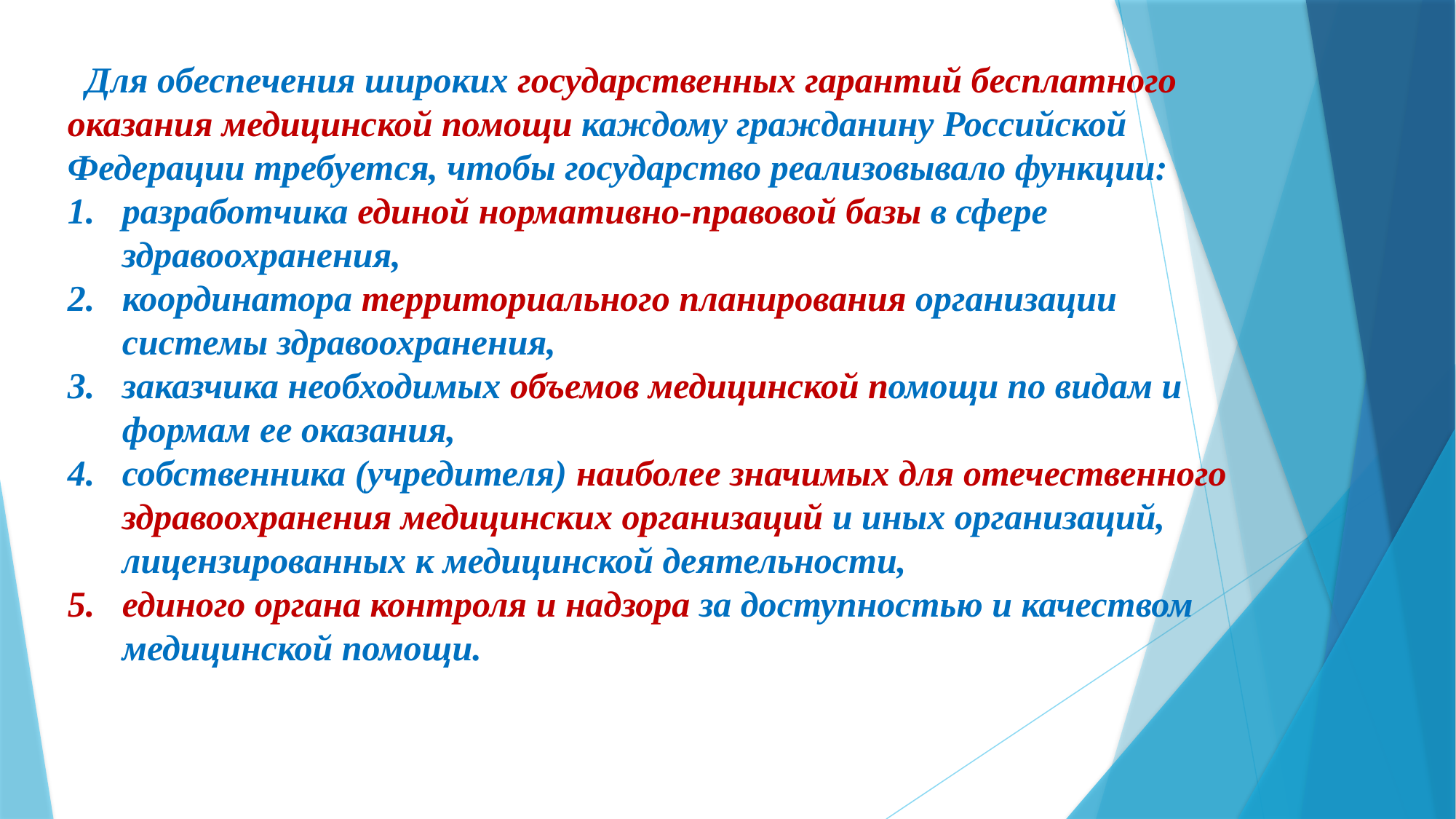

Для обеспечения широких государственных гарантий бесплатного оказания медицинской помощи каждому гражданину Российской Федерации требуется, чтобы государство реализовывало функции:
разработчика единой нормативно-правовой базы в сфере здравоохранения,
координатора территориального планирования организации системы здравоохранения,
заказчика необходимых объемов медицинской помощи по видам и формам ее оказания,
собственника (учредителя) наиболее значимых для отечественного здравоохранения медицинских организаций и иных организаций, лицензированных к медицинской деятельности,
единого органа контроля и надзора за доступностью и качеством медицинской помощи.